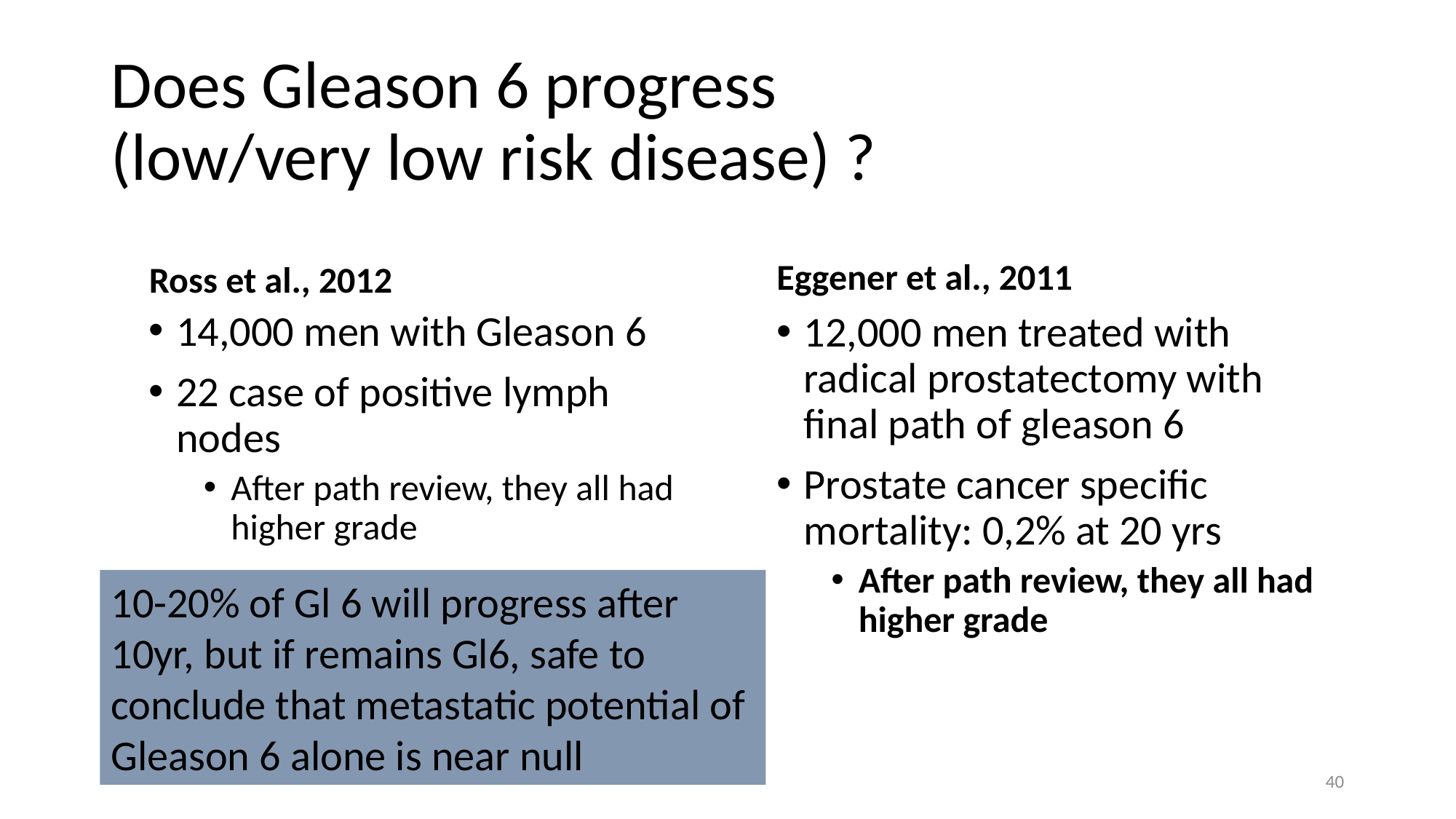

# Does Gleason 6 progress (low/very low risk disease) ?
Eggener et al., 2011
Ross et al., 2012
14,000 men with Gleason 6
22 case of positive lymph nodes
After path review, they all had higher grade
12,000 men treated with radical prostatectomy with final path of gleason 6
Prostate cancer specific mortality: 0,2% at 20 yrs
After path review, they all had higher grade
10-20% of Gl 6 will progress after 10yr, but if remains Gl6, safe to conclude that metastatic potential of Gleason 6 alone is near null
40